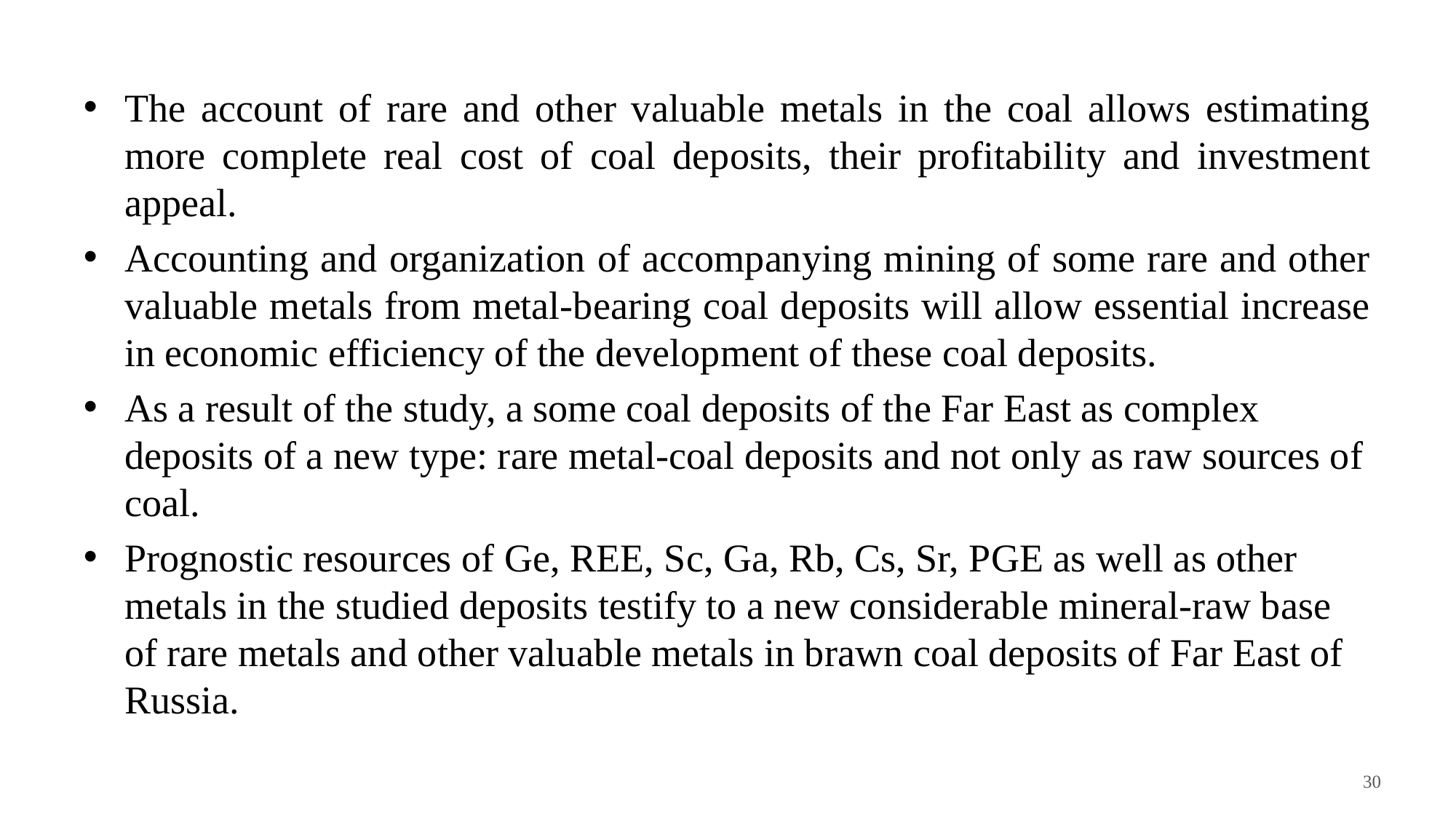

The account of rare and other valuable metals in the coal allows estimating more complete real cost of coal deposits, their profitability and investment appeal.
Accounting and organization of accompanying mining of some rare and other valuable metals from metal-bearing coal deposits will allow essential increase in economic efficiency of the development of these coal deposits.
As a result of the study, a some coal deposits of the Far East as complex deposits of a new type: rare metal-coal deposits and not only as raw sources of coal.
Prognostic resources of Ge, REE, Sc, Ga, Rb, Cs, Sr, PGE as well as other metals in the studied deposits testify to a new considerable mineral-raw base of rare metals and other valuable metals in brawn coal deposits of Far East of Russia.

30